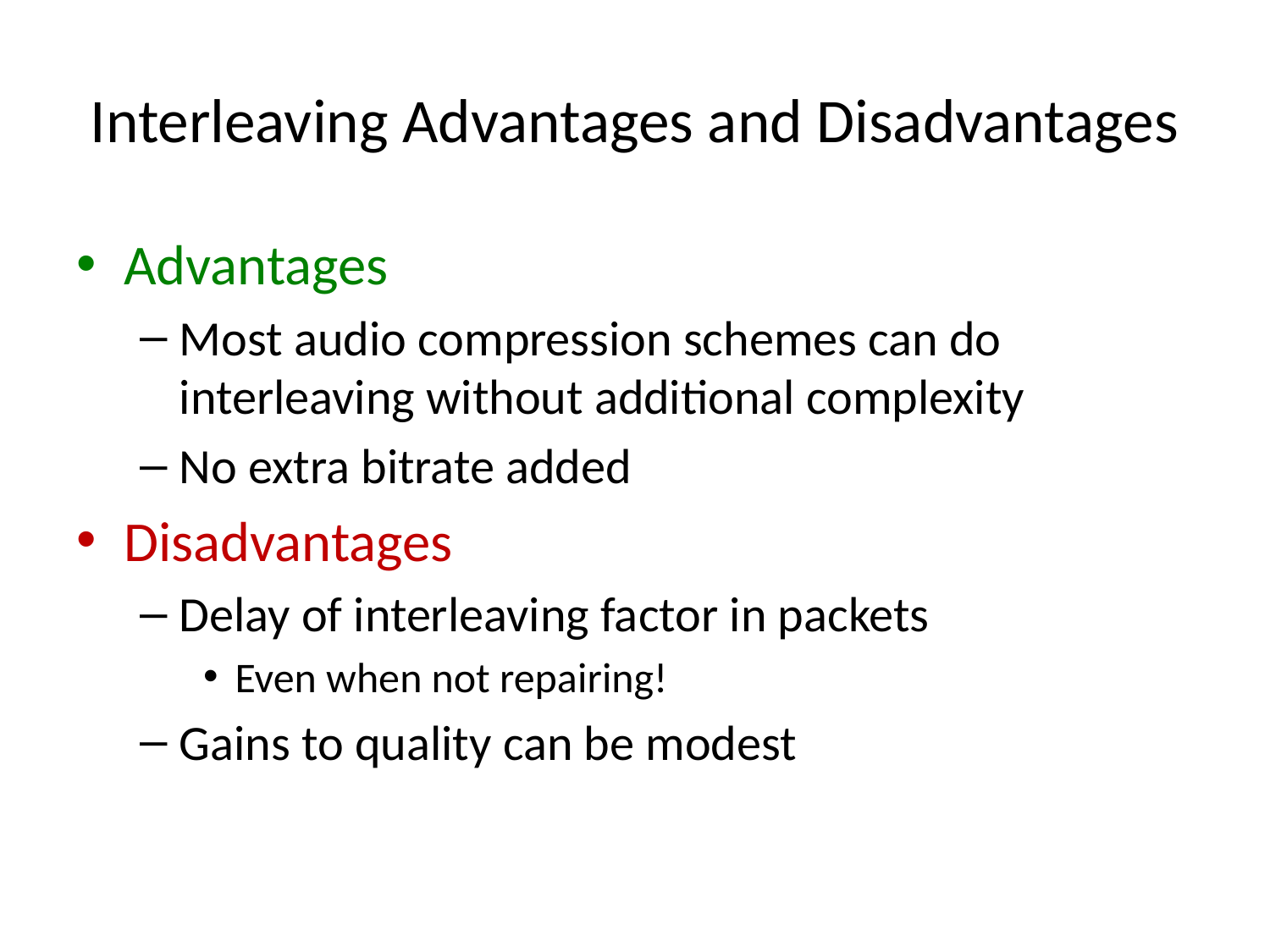

# Interleaving Advantages and Disadvantages
Advantages
Most audio compression schemes can do interleaving without additional complexity
No extra bitrate added
Disadvantages
Delay of interleaving factor in packets
Even when not repairing!
Gains to quality can be modest